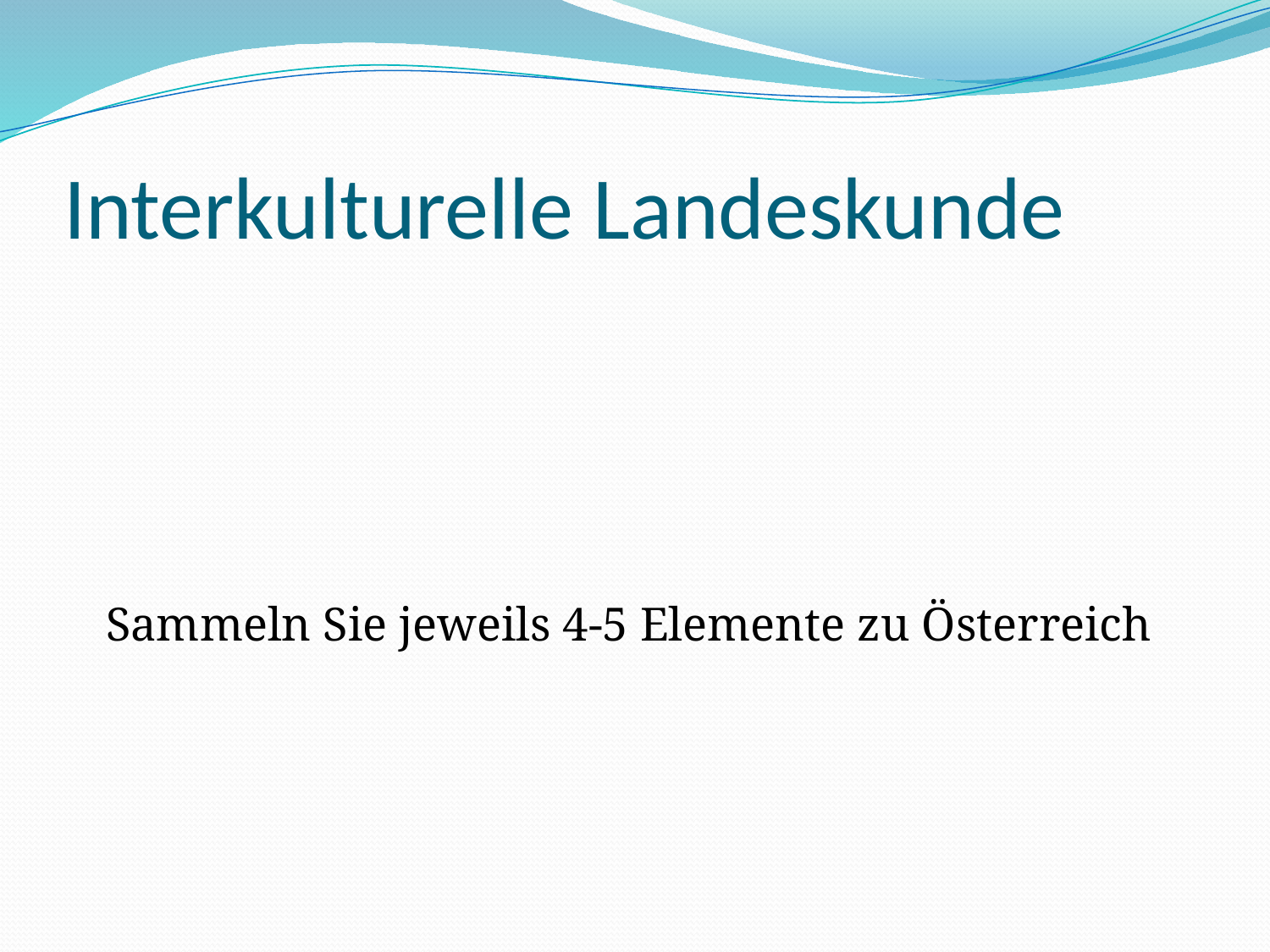

# Interkulturelle Landeskunde

Sammeln Sie jeweils 4-5 Elemente zu Österreich